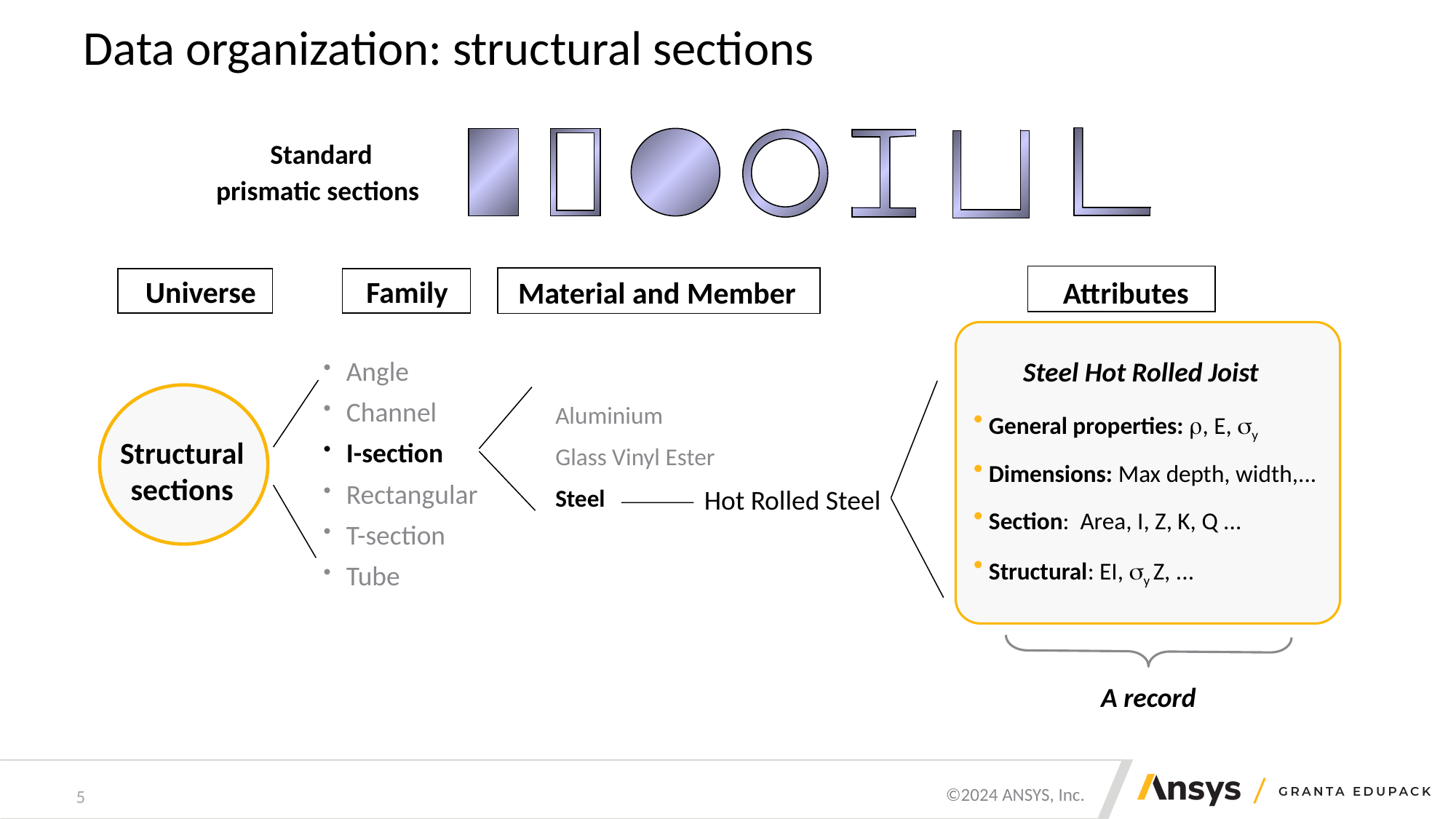

# Data organization: structural sections

Standard
prismatic sections

Attributes
        Steel Hot Rolled Joist
 General properties: ρ, E, σy
 Dimensions: Max depth, width,...
 Section:  Area, I, Z, K, Q ...
 Structural: EI, σy Z, ...

A record
Universe

Structural sections
Family

Angle
Channel
I-section
Rectangular
T-section
Tube

Material and Member

Aluminium
Glass Vinyl Ester
Steel
Hot Rolled Steel

5